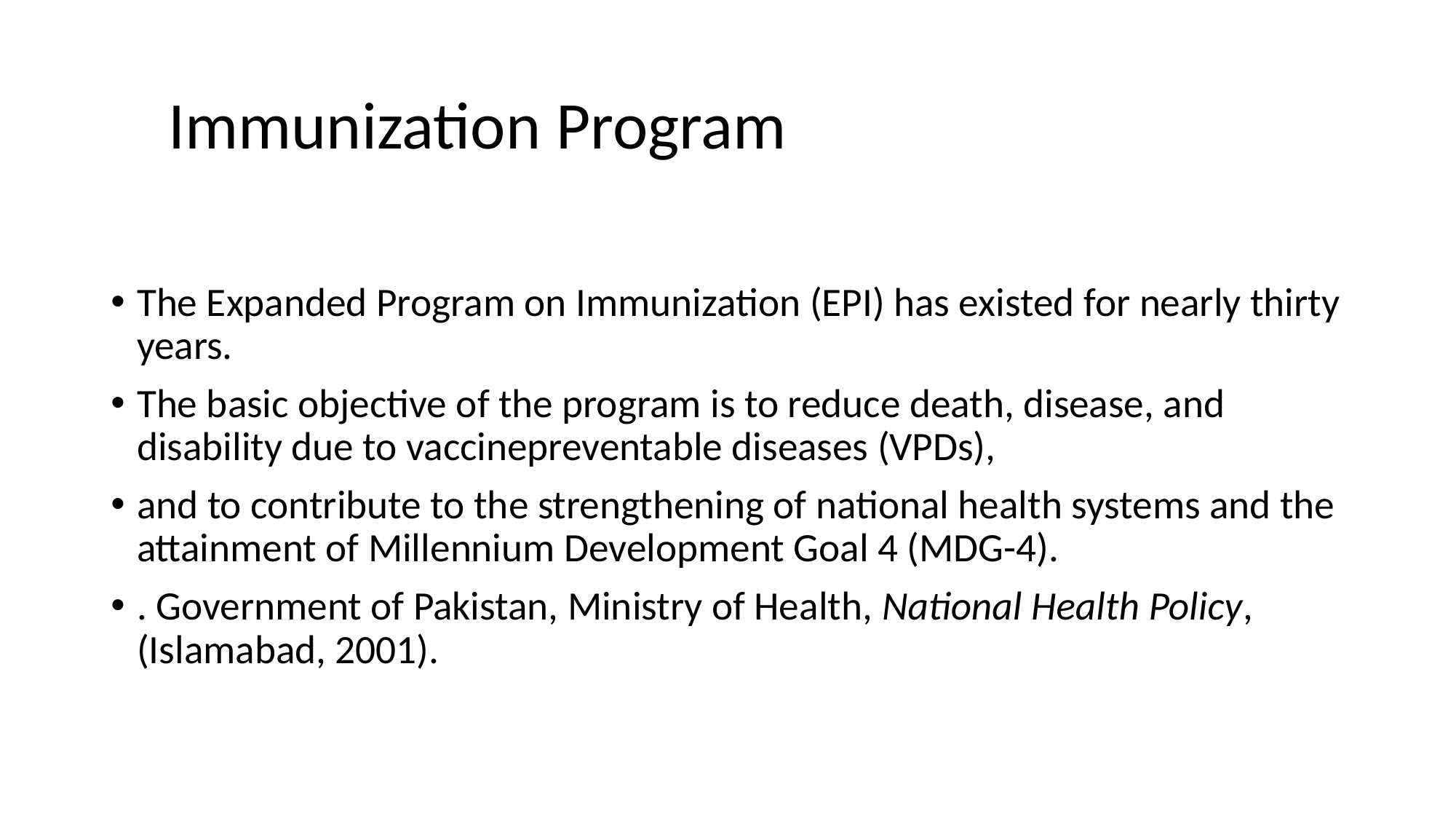

# Immunization Program

The Expanded Program on Immunization (EPI) has existed for nearly thirty years.
The basic objective of the program is to reduce death, disease, and disability due to vaccinepreventable diseases (VPDs),
and to contribute to the strengthening of national health systems and the attainment of Millennium Development Goal 4 (MDG-4).
. Government of Pakistan, Ministry of Health, National Health Policy, (Islamabad, 2001).